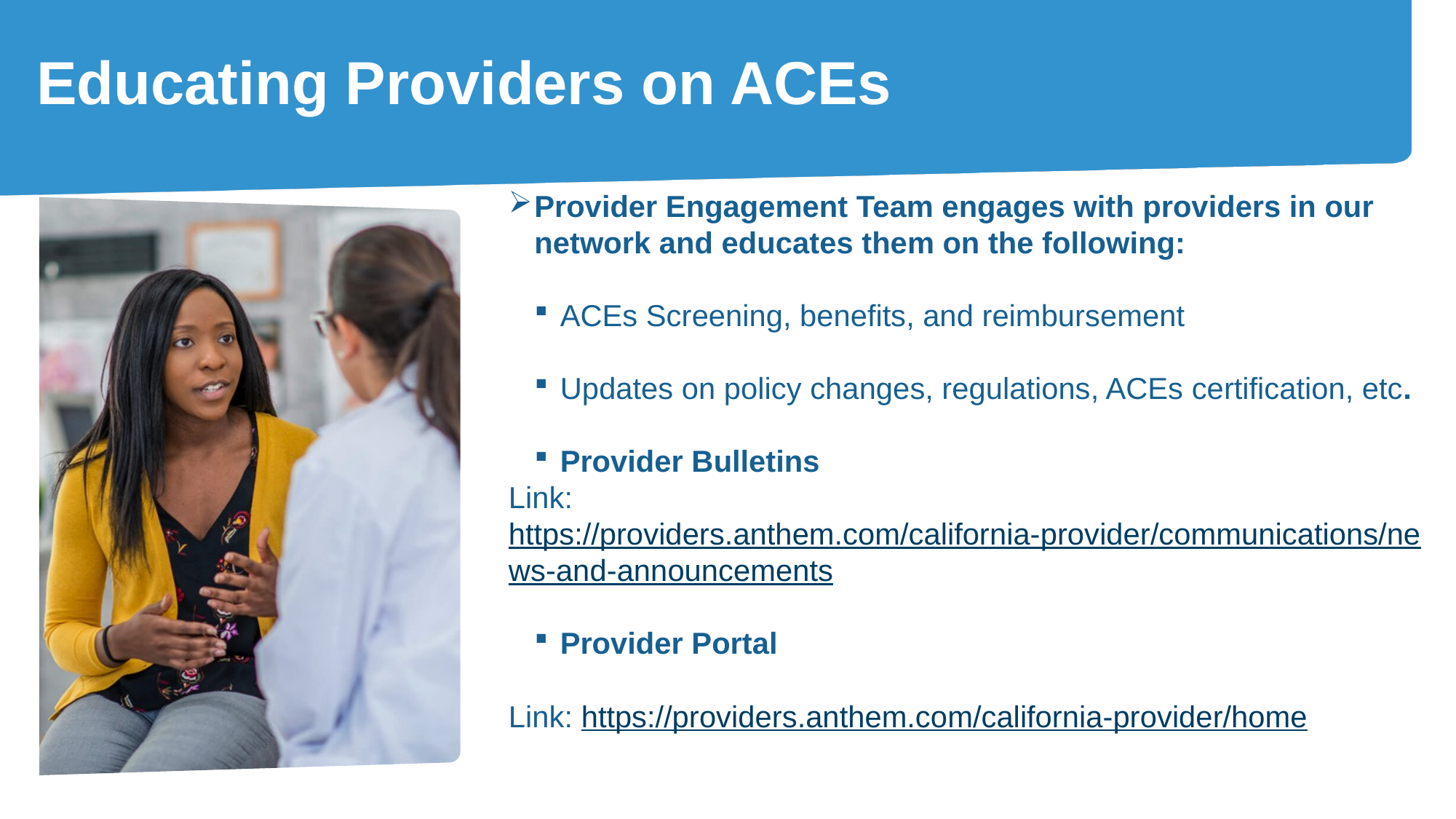

Educating Providers on ACEs
Provider Engagement Team engages with providers in our network and educates them on the following:

ACEs Screening, benefits, and reimbursement

Updates on policy changes, regulations, ACEs certification, etc.

Provider Bulletins
Link: https://providers.anthem.com/california-provider/communications/news-and-announcements

Provider Portal

Link: https://providers.anthem.com/california-provider/home

4